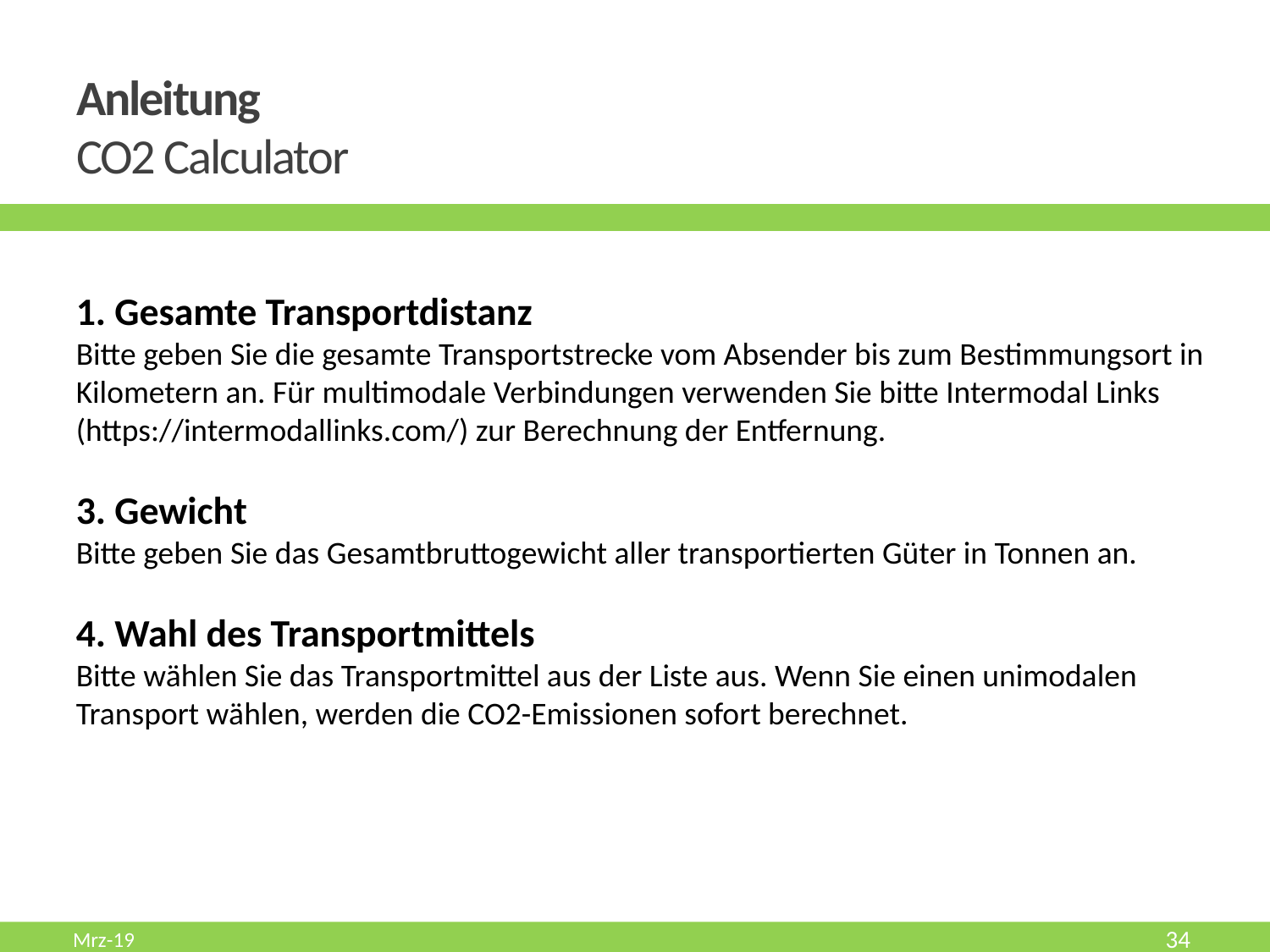

# Anleitung CO2 Calculator

1. Gesamte Transportdistanz
Bitte geben Sie die gesamte Transportstrecke vom Absender bis zum Bestimmungsort in Kilometern an. Für multimodale Verbindungen verwenden Sie bitte Intermodal Links (https://intermodallinks.com/) zur Berechnung der Entfernung.

3. Gewicht
Bitte geben Sie das Gesamtbruttogewicht aller transportierten Güter in Tonnen an.

4. Wahl des Transportmittels
Bitte wählen Sie das Transportmittel aus der Liste aus. Wenn Sie einen unimodalen Transport wählen, werden die CO2-Emissionen sofort berechnet.

Mrz-19
34